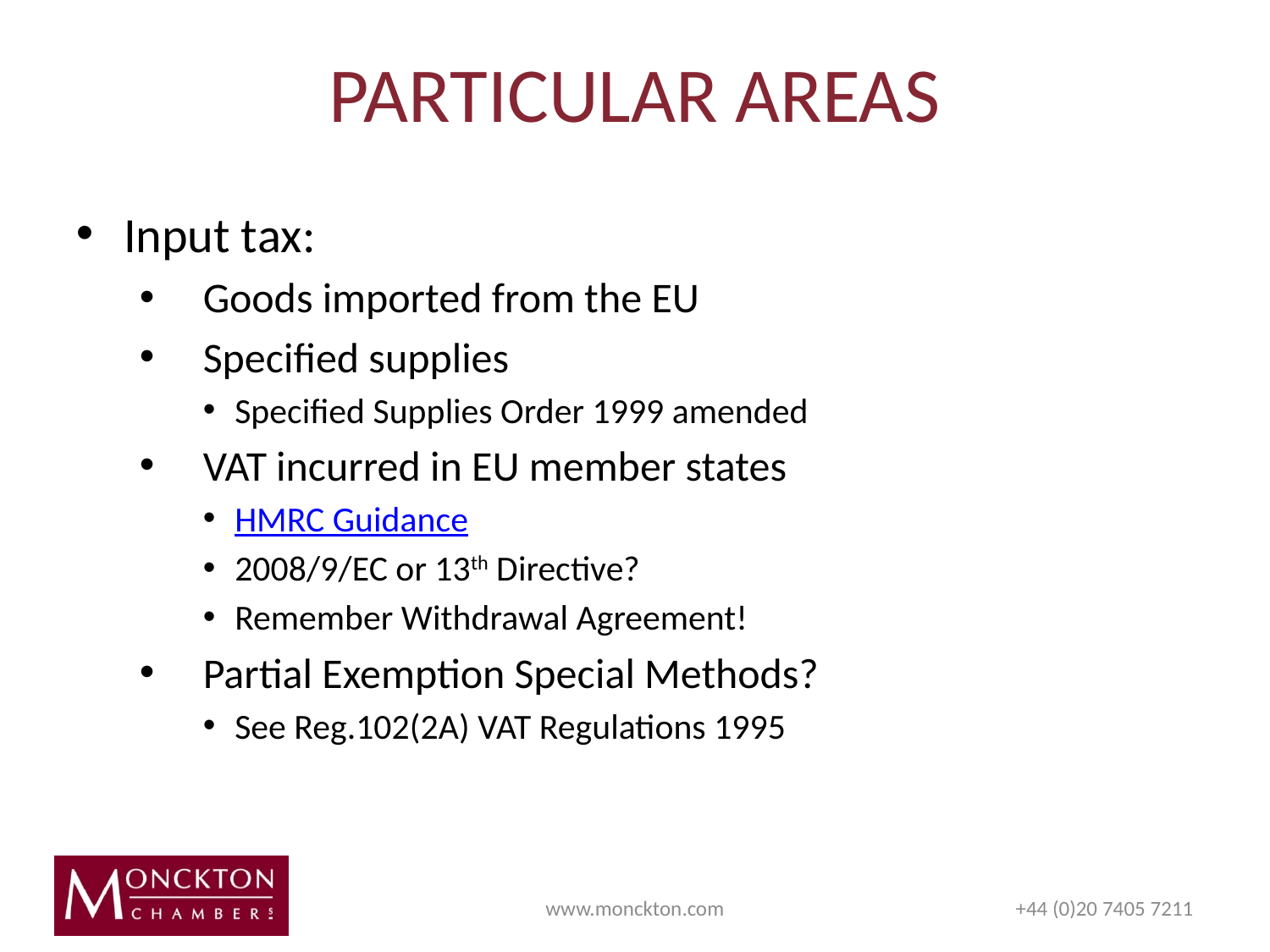

# PARTICULAR AREAS
Input tax:
Goods imported from the EU
Specified supplies
Specified Supplies Order 1999 amended
VAT incurred in EU member states
HMRC Guidance
2008/9/EC or 13th Directive?
Remember Withdrawal Agreement!
Partial Exemption Special Methods?
See Reg.102(2A) VAT Regulations 1995
www.monckton.com
+44 (0)20 7405 7211